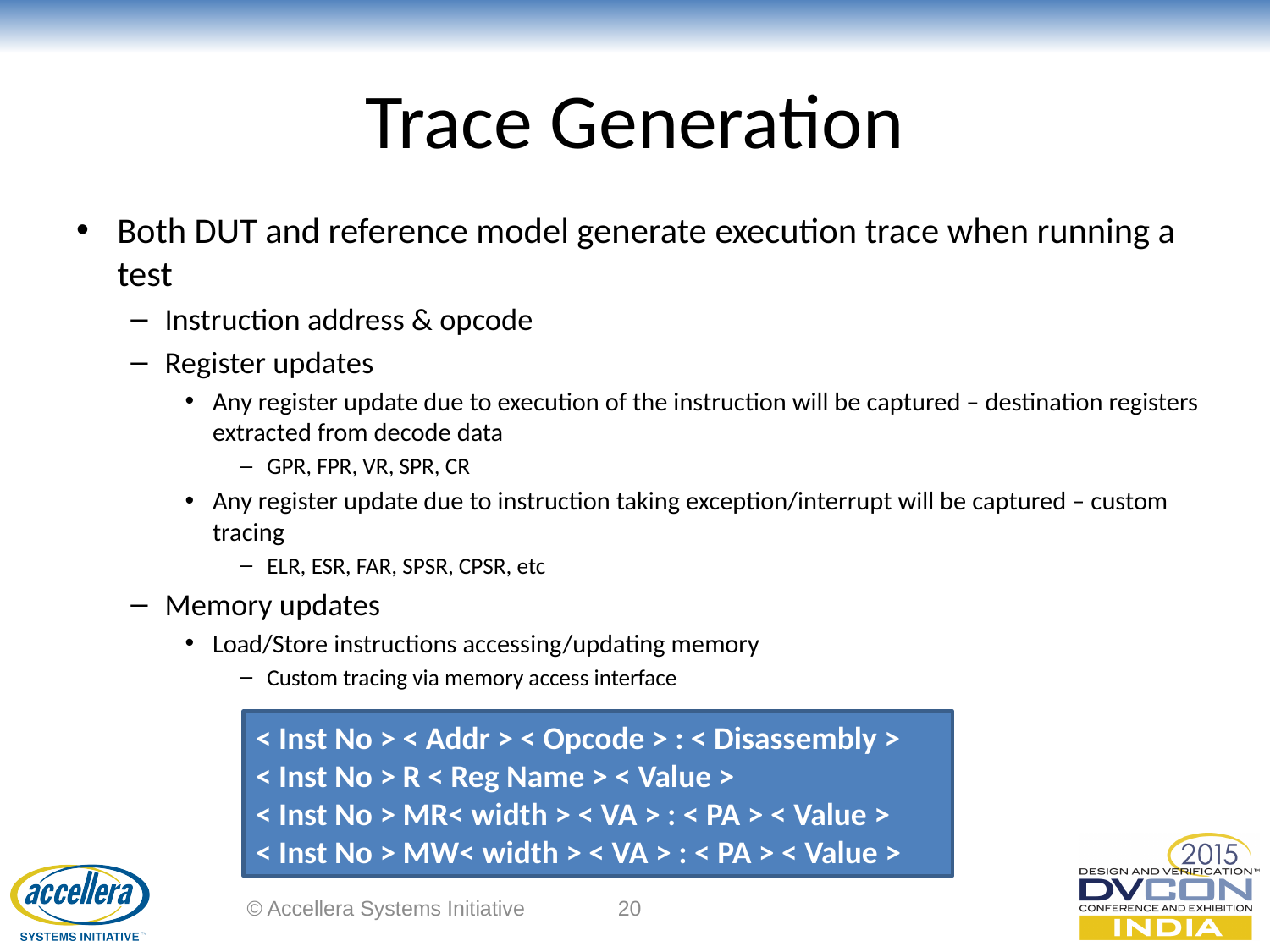

# Trace Generation
Both DUT and reference model generate execution trace when running a test
Instruction address & opcode
Register updates
Any register update due to execution of the instruction will be captured – destination registers extracted from decode data
GPR, FPR, VR, SPR, CR
Any register update due to instruction taking exception/interrupt will be captured – custom tracing
ELR, ESR, FAR, SPSR, CPSR, etc
Memory updates
Load/Store instructions accessing/updating memory
Custom tracing via memory access interface
< Inst No > < Addr > < Opcode > : < Disassembly >
< Inst No > R < Reg Name > < Value >
< Inst No > MR< width > < VA > : < PA > < Value >
< Inst No > MW< width > < VA > : < PA > < Value >
© Accellera Systems Initiative
20